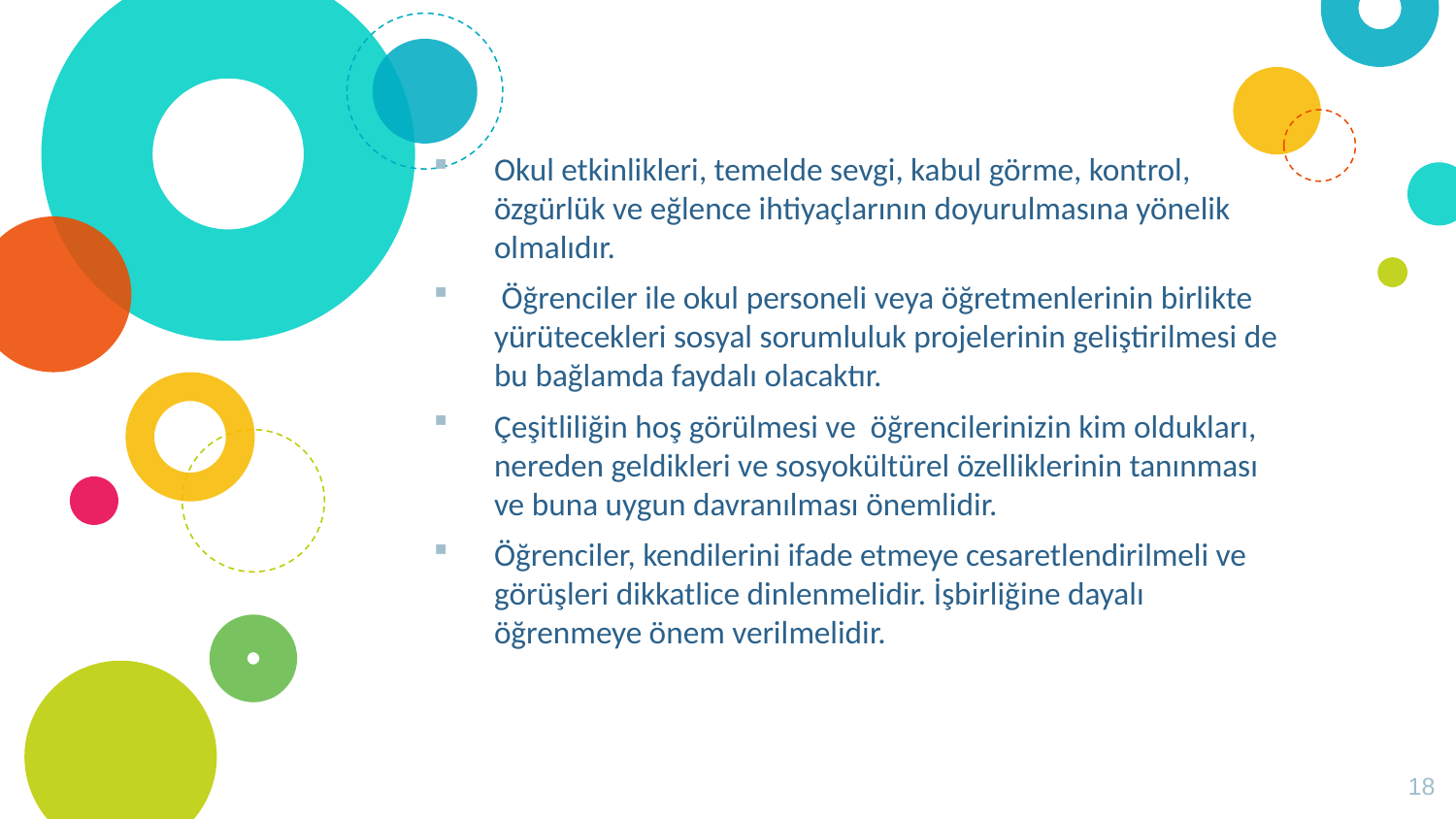

Okul etkinlikleri, temelde sevgi, kabul görme, kontrol, özgürlük ve eğlence ihtiyaçlarının doyurulmasına yönelik olmalıdır.
 Öğrenciler ile okul personeli veya öğretmenlerinin birlikte yürütecekleri sosyal sorumluluk projelerinin geliştirilmesi de bu bağlamda faydalı olacaktır.
Çeşitliliğin hoş görülmesi ve  öğrencilerinizin kim oldukları, nereden geldikleri ve sosyokültürel özelliklerinin tanınması ve buna uygun davranılması önemlidir.
Öğrenciler, kendilerini ifade etmeye cesaretlendirilmeli ve görüşleri dikkatlice dinlenmelidir. İşbirliğine dayalı öğrenmeye önem verilmelidir.

18